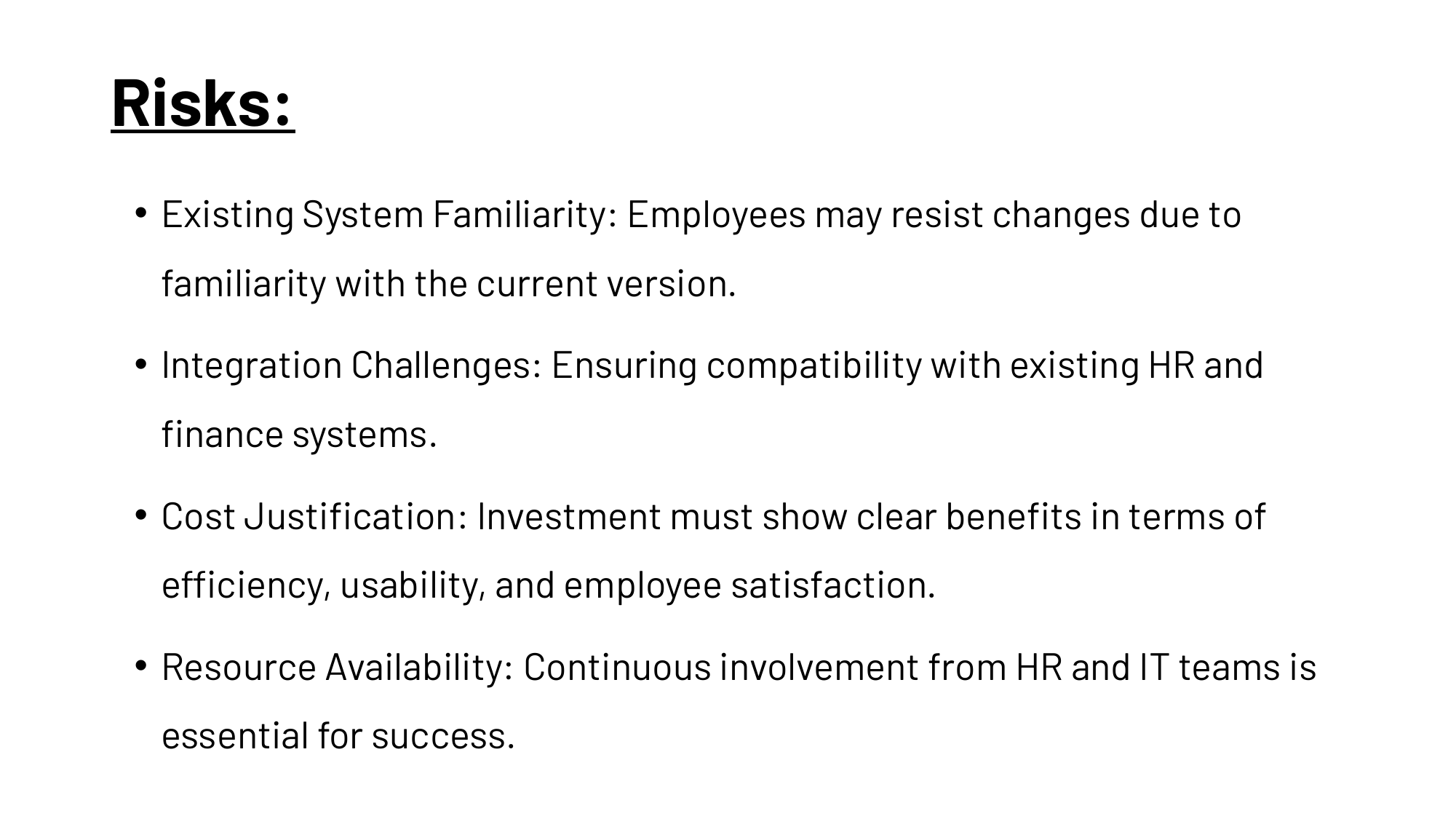

# Risks:
Existing System Familiarity: Employees may resist changes due to familiarity with the current version.
Integration Challenges: Ensuring compatibility with existing HR and finance systems.
Cost Justification: Investment must show clear benefits in terms of efficiency, usability, and employee satisfaction.
Resource Availability: Continuous involvement from HR and IT teams is essential for success.